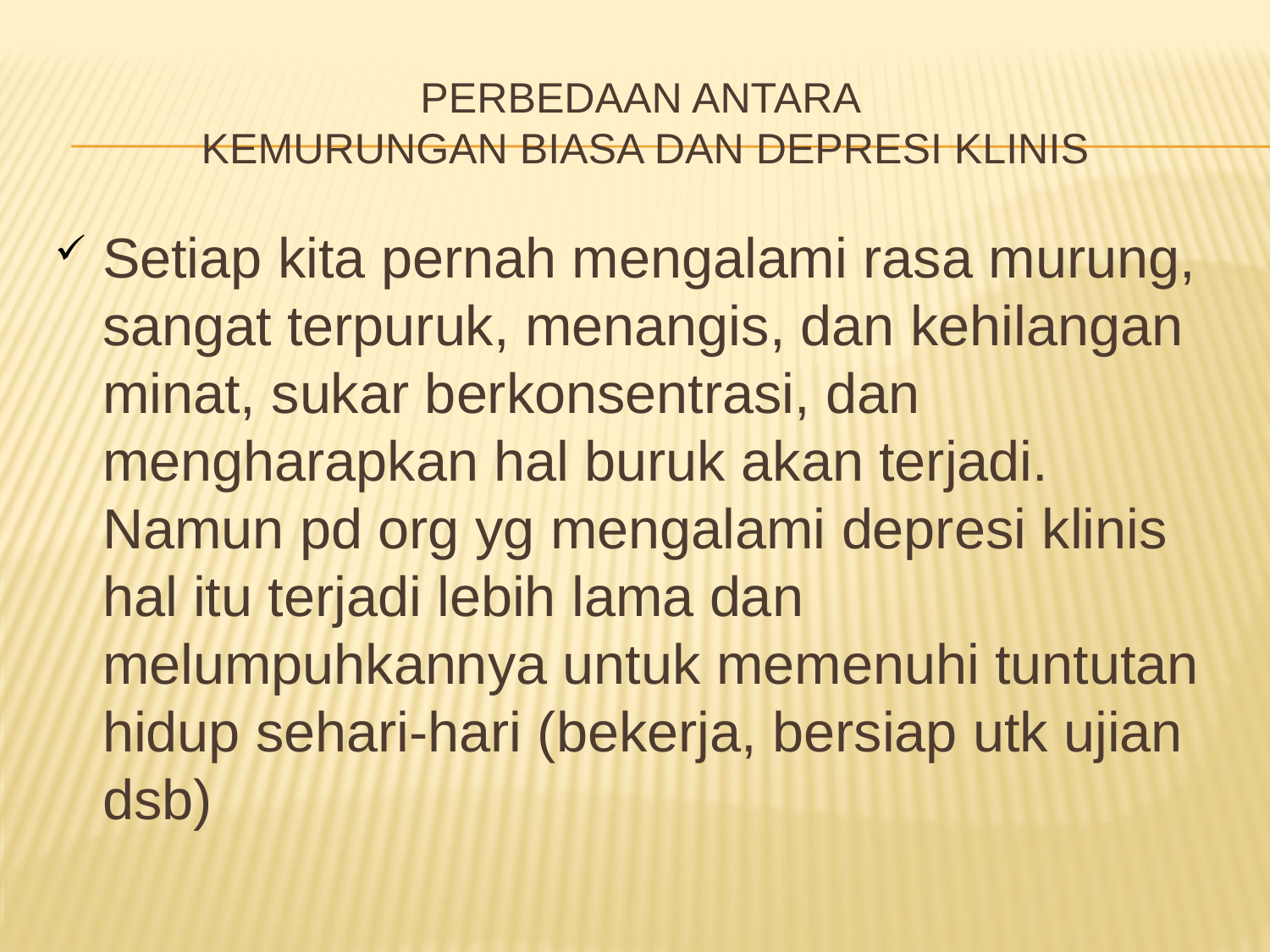

# Perbedaan antara Kemurungan biasa dan depresi klinis
Setiap kita pernah mengalami rasa murung, sangat terpuruk, menangis, dan kehilangan minat, sukar berkonsentrasi, dan mengharapkan hal buruk akan terjadi. Namun pd org yg mengalami depresi klinis hal itu terjadi lebih lama dan melumpuhkannya untuk memenuhi tuntutan hidup sehari-hari (bekerja, bersiap utk ujian dsb)